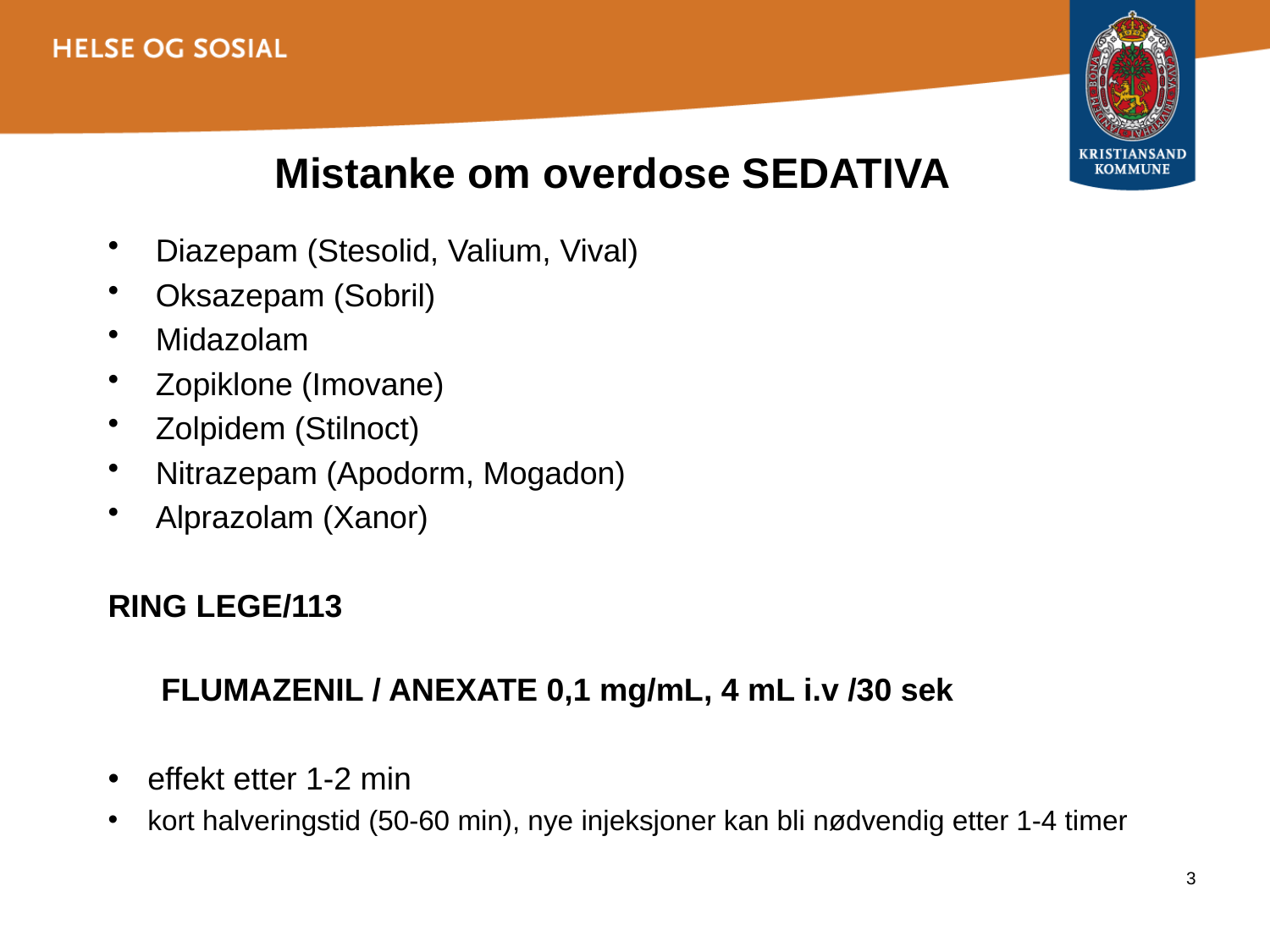

# Mistanke om overdose SEDATIVA
Diazepam (Stesolid, Valium, Vival)
Oksazepam (Sobril)
Midazolam
Zopiklone (Imovane)
Zolpidem (Stilnoct)
Nitrazepam (Apodorm, Mogadon)
Alprazolam (Xanor)

RING LEGE/113

      FLUMAZENIL / ANEXATE 0,1 mg/mL, 4 mL i.v /30 sek

effekt etter 1-2 min
kort halveringstid (50-60 min), nye injeksjoner kan bli nødvendig etter 1-4 timer

3